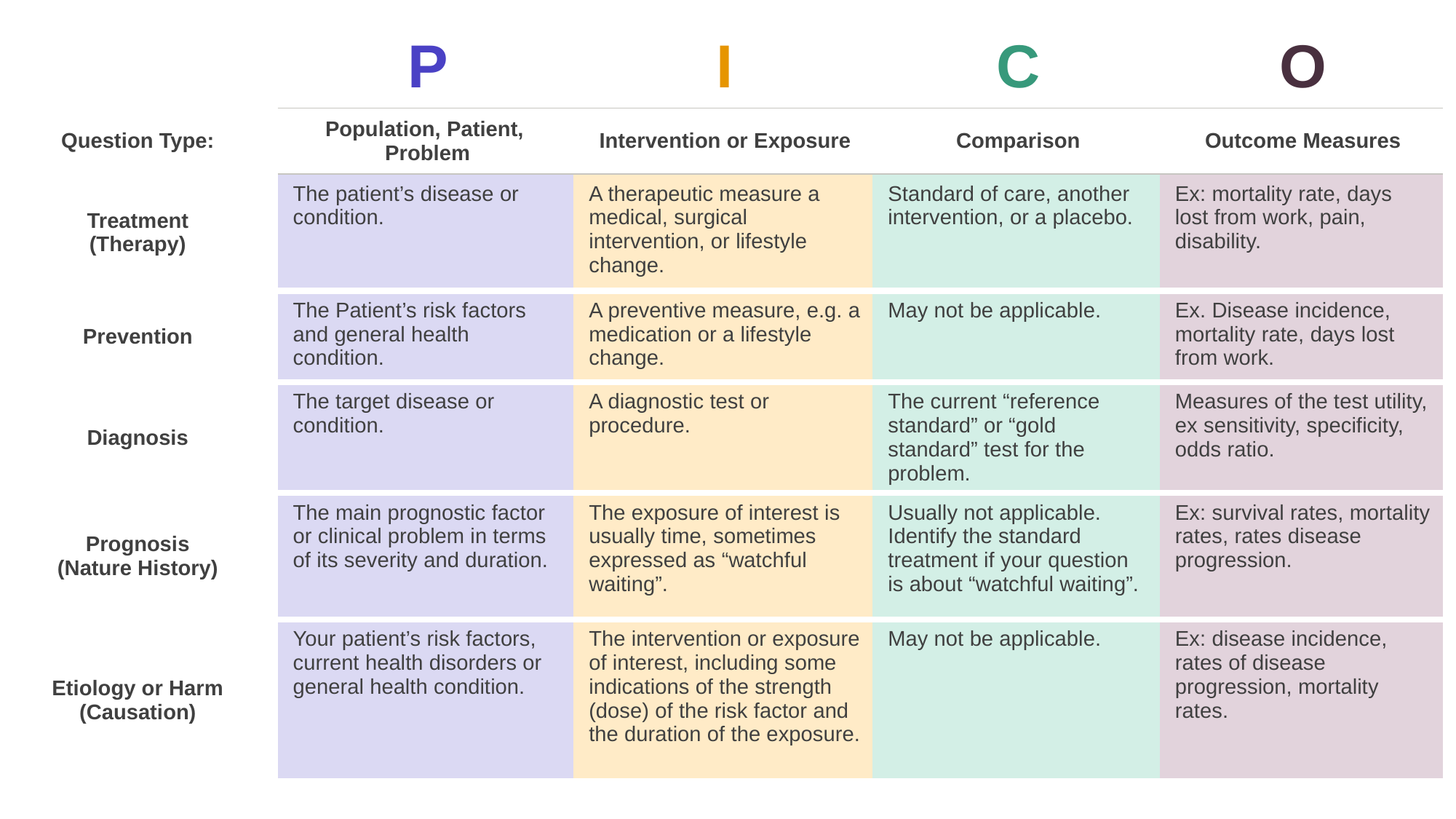

|  | P | I | C | O |
| --- | --- | --- | --- | --- |
| Question Type: | Population, Patient, Problem | Intervention or Exposure | Comparison | Outcome Measures |
| Treatment (Therapy) | The patient’s disease or condition. | A therapeutic measure a medical, surgical intervention, or lifestyle change. | Standard of care, another intervention, or a placebo. | Ex: mortality rate, days lost from work, pain, disability. |
| Prevention | The Patient’s risk factors and general health condition. | A preventive measure, e.g. a medication or a lifestyle change. | May not be applicable. | Ex. Disease incidence, mortality rate, days lost from work. |
| Diagnosis | The target disease or condition. | A diagnostic test or procedure. | The current “reference standard” or “gold standard” test for the problem. | Measures of the test utility, ex sensitivity, specificity, odds ratio. |
| Prognosis (Nature History) | The main prognostic factor or clinical problem in terms of its severity and duration. | The exposure of interest is usually time, sometimes expressed as “watchful waiting”. | Usually not applicable. Identify the standard treatment if your question is about “watchful waiting”. | Ex: survival rates, mortality rates, rates disease progression. |
| Etiology or Harm (Causation) | Your patient’s risk factors, current health disorders or general health condition. | The intervention or exposure of interest, including some indications of the strength (dose) of the risk factor and the duration of the exposure. | May not be applicable. | Ex: disease incidence, rates of disease progression, mortality rates. |